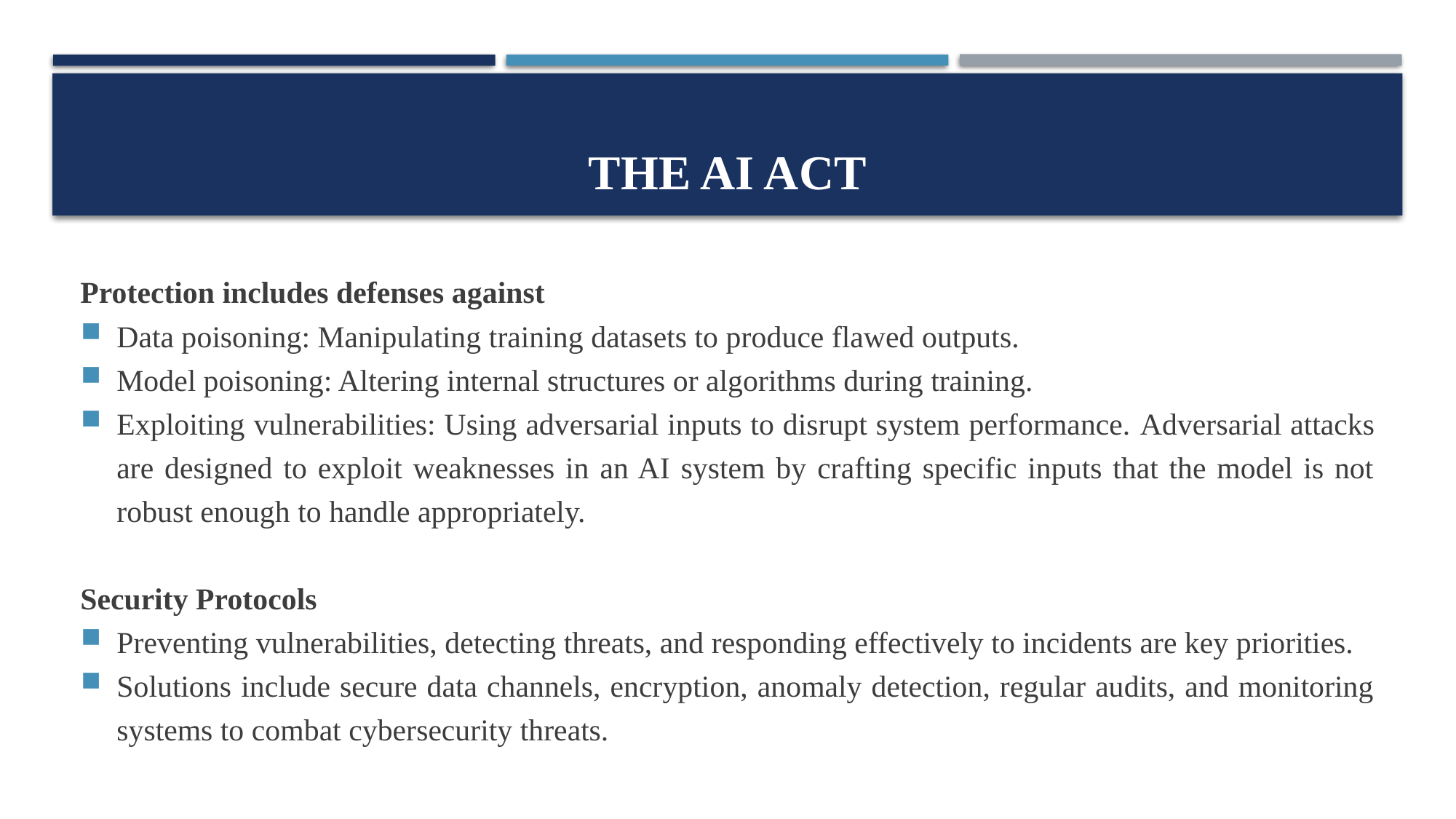

# The ai act
Protection includes defenses against
Data poisoning: Manipulating training datasets to produce flawed outputs.
Model poisoning: Altering internal structures or algorithms during training.
Exploiting vulnerabilities: Using adversarial inputs to disrupt system performance. Adversarial attacks are designed to exploit weaknesses in an AI system by crafting specific inputs that the model is not robust enough to handle appropriately.

Security Protocols
Preventing vulnerabilities, detecting threats, and responding effectively to incidents are key priorities.
Solutions include secure data channels, encryption, anomaly detection, regular audits, and monitoring systems to combat cybersecurity threats.